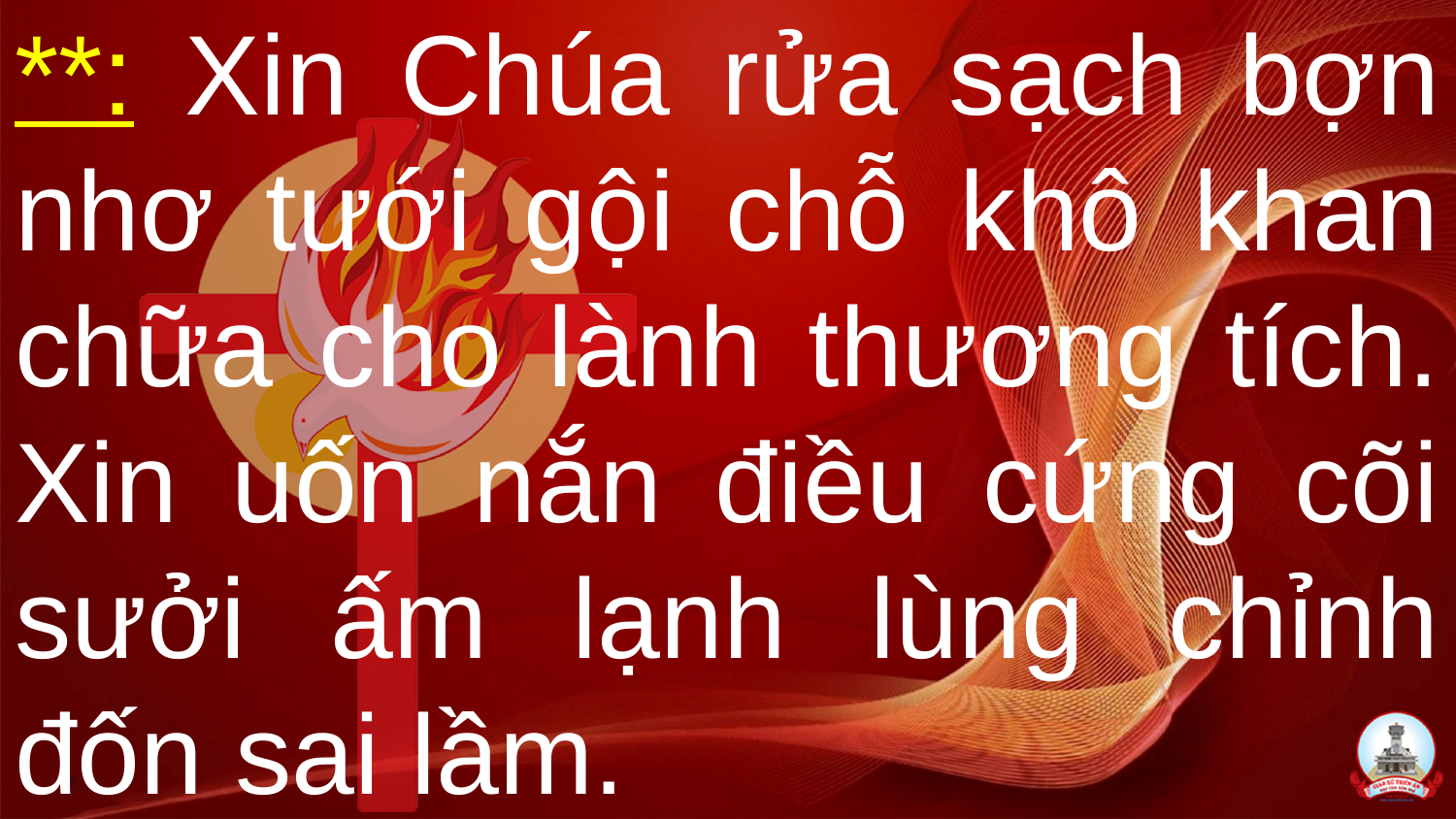

# **: Xin Chúa rửa sạch bợn nhơ tưới gội chỗ khô khan chữa cho lành thương tích. Xin uốn nắn điều cứng cõi sưởi ấm lạnh lùng chỉnh đốn sai lầm.